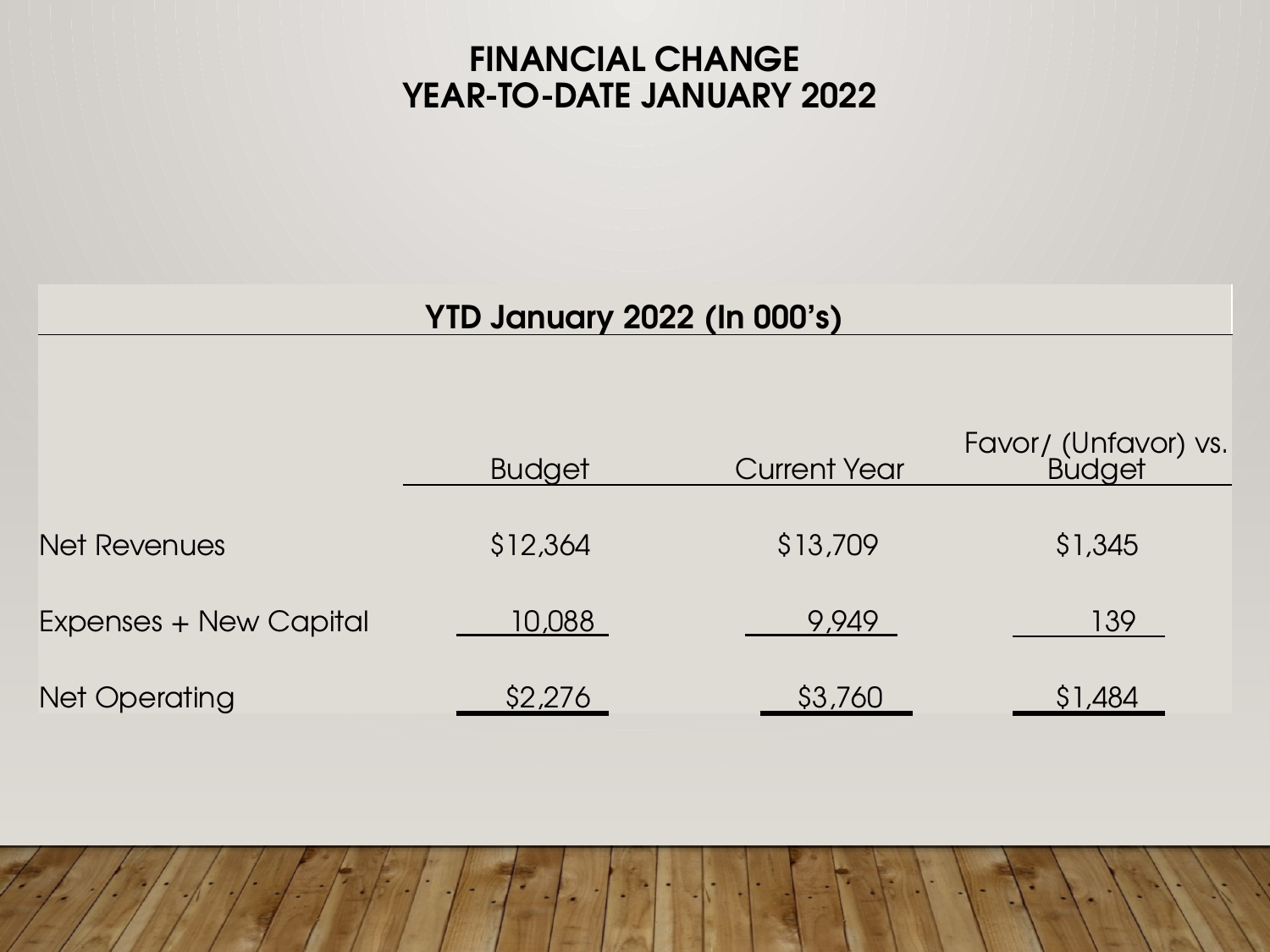

Financial Change
 YEAR-TO-DATE january 2022
| YTD January 2022 (In 000’s) |  |  |  |
| --- | --- | --- | --- |
|  | Budget | Current Year | Favor/ (Unfavor) vs. Budget |
|  |  |  |  |
|  |  |  |  |
| Net Revenues | $12,364 | $13,709 | $1,345 |
| Expenses + New Capital | 10,088 | 9,949 | 139 |
| Net Operating | $2,276 | $3,760 | $1,484 |